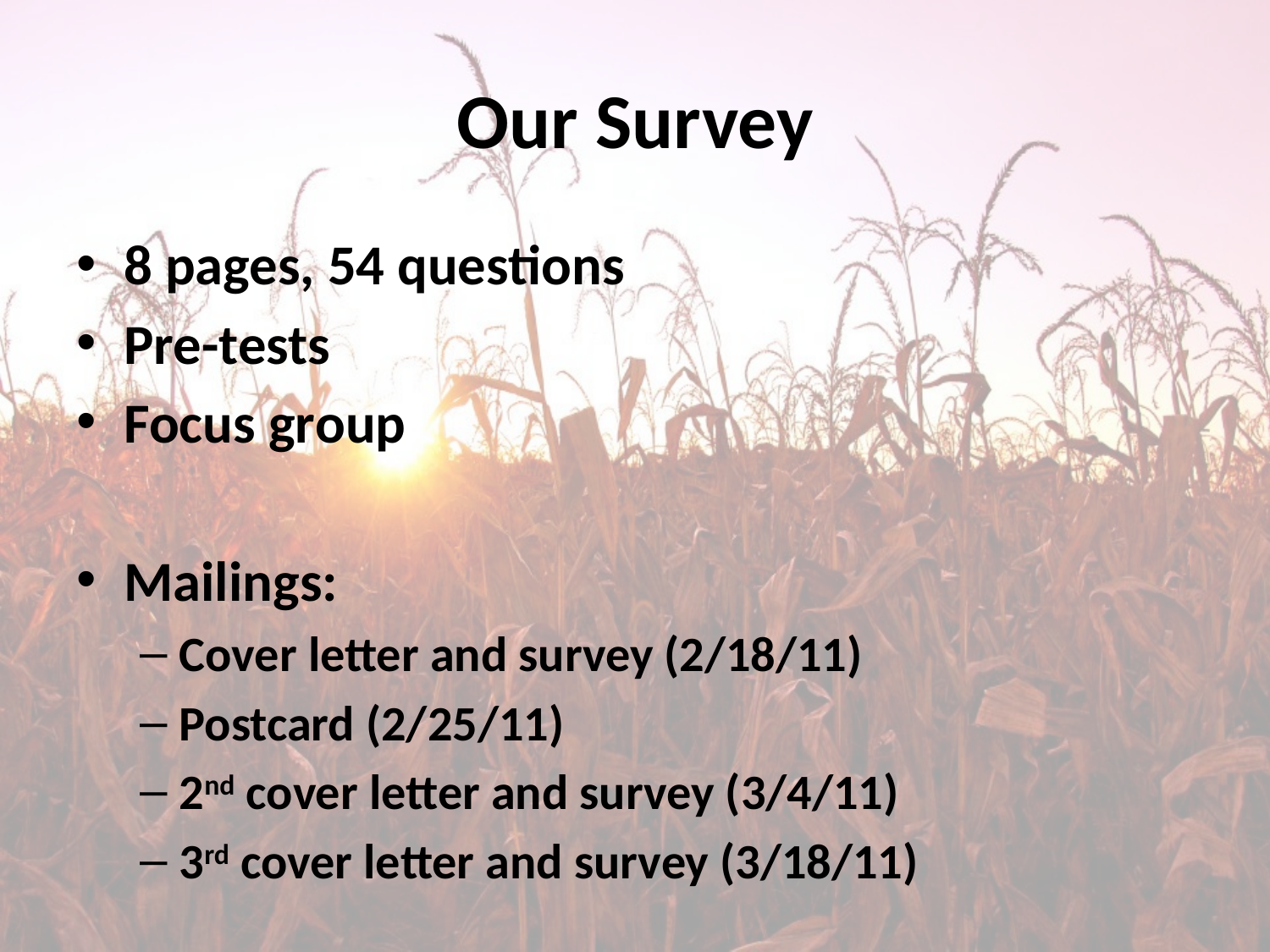

# Our Survey
8 pages, 54 questions
Pre-tests
Focus group

Mailings:
Cover letter and survey (2/18/11)
Postcard (2/25/11)
2nd cover letter and survey (3/4/11)
3rd cover letter and survey (3/18/11)